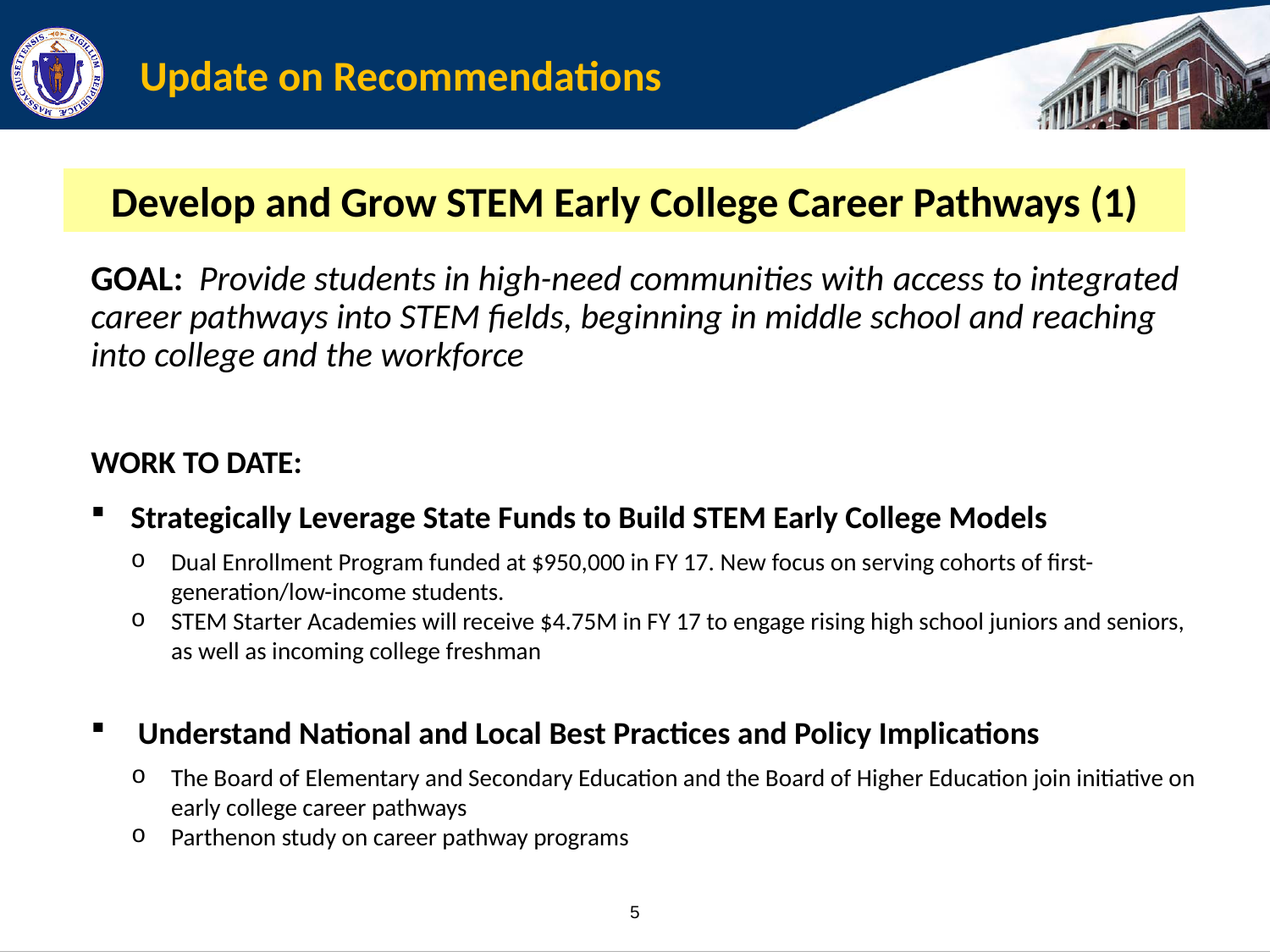

# Update on Recommendations
Develop and Grow STEM Early College Career Pathways (1)
GOAL:  Provide students in high-need communities with access to integrated career pathways into STEM fields, beginning in middle school and reaching into college and the workforce

WORK TO DATE:
Strategically Leverage State Funds to Build STEM Early College Models
Dual Enrollment Program funded at $950,000 in FY 17. New focus on serving cohorts of first-generation/low-income students.
STEM Starter Academies will receive $4.75M in FY 17 to engage rising high school juniors and seniors, as well as incoming college freshman

 Understand National and Local Best Practices and Policy Implications
The Board of Elementary and Secondary Education and the Board of Higher Education join initiative on early college career pathways
Parthenon study on career pathway programs